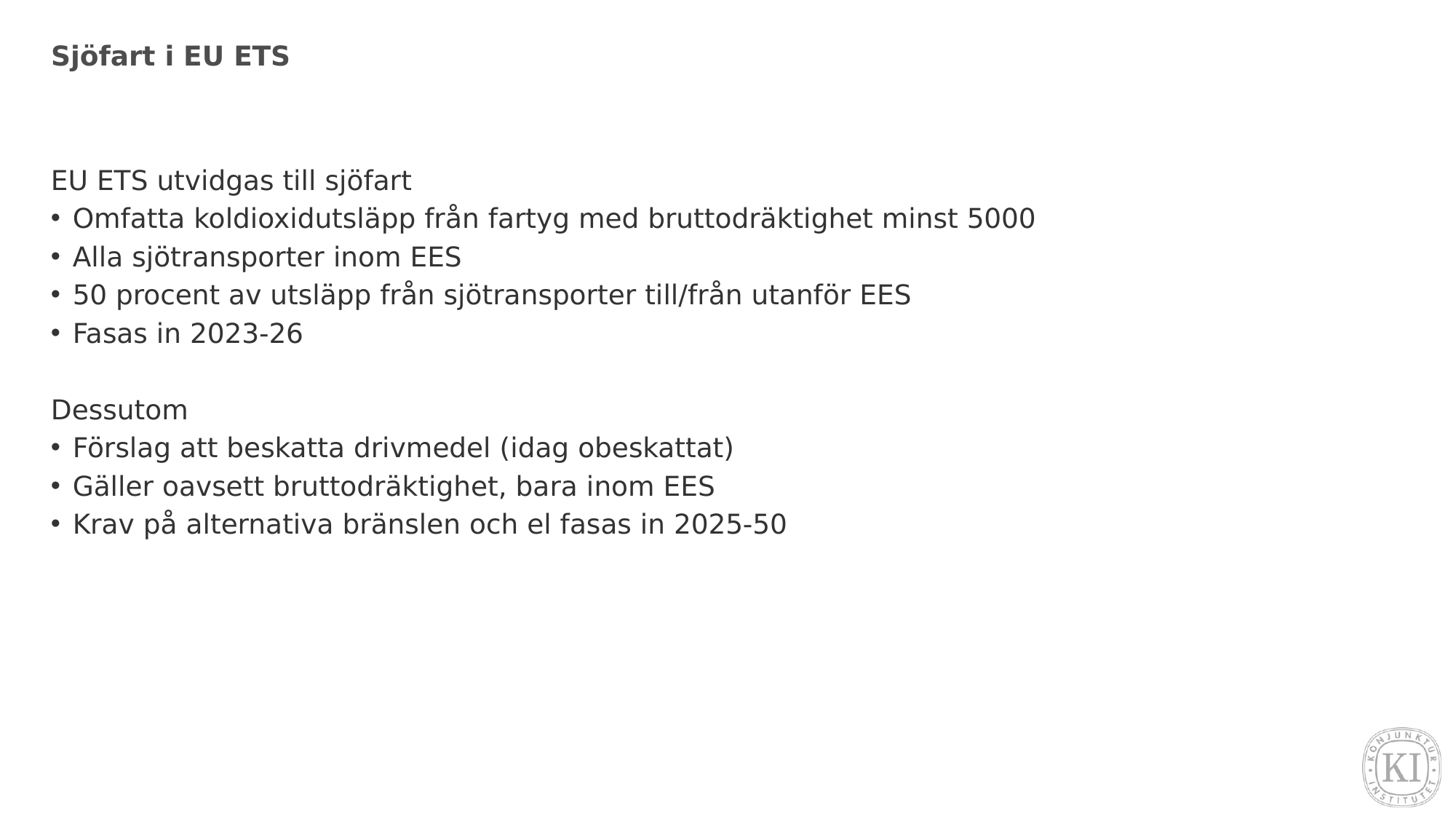

# Sjöfart i EU ETS
EU ETS utvidgas till sjöfart
Omfatta koldioxidutsläpp från fartyg med bruttodräktighet minst 5000
Alla sjötransporter inom EES
50 procent av utsläpp från sjötransporter till/från utanför EES
Fasas in 2023-26

Dessutom
Förslag att beskatta drivmedel (idag obeskattat)
Gäller oavsett bruttodräktighet, bara inom EES
Krav på alternativa bränslen och el fasas in 2025-50